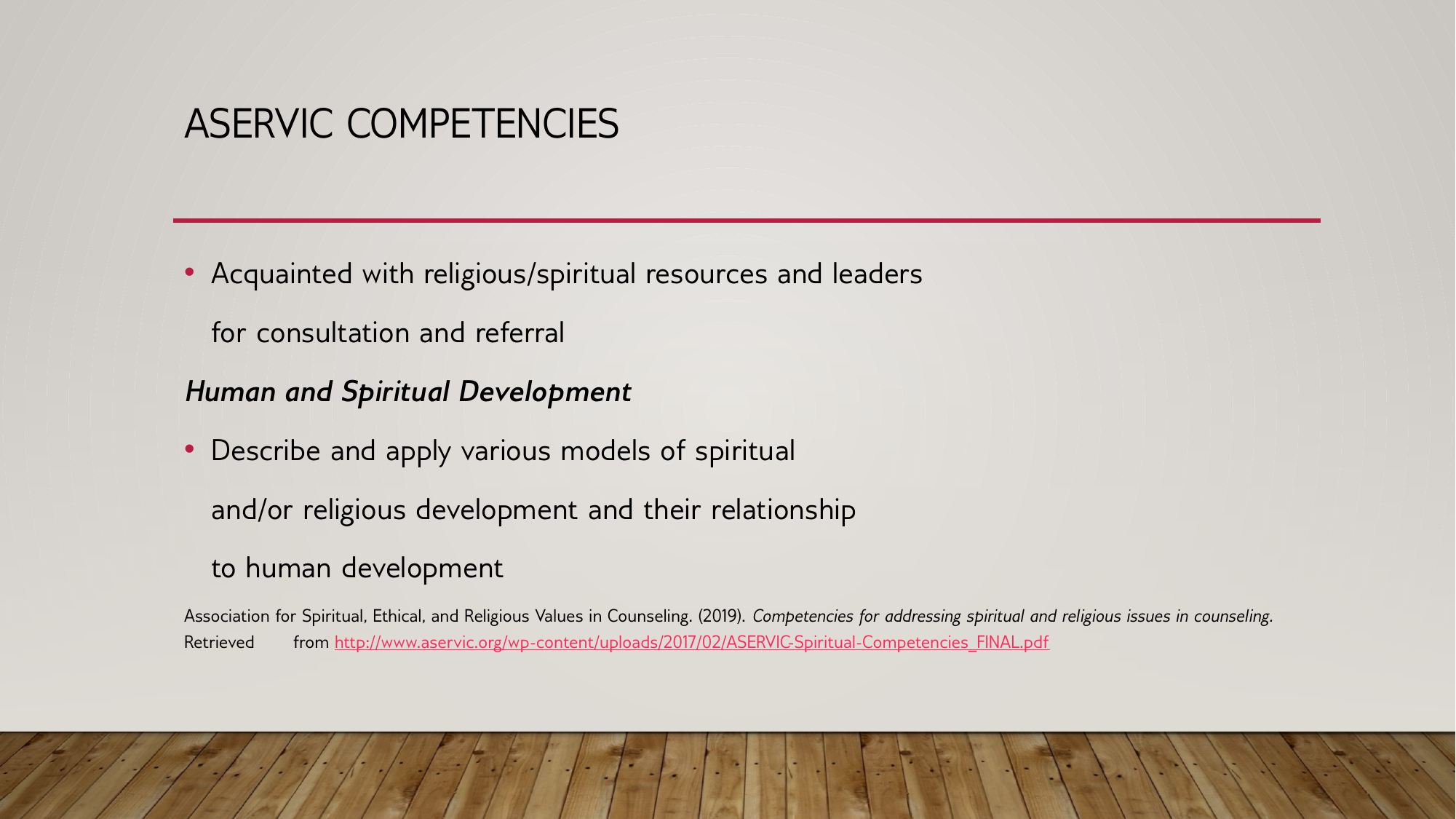

# AsERVIC Competencies
Acquainted with religious/spiritual resources and leaders
   for consultation and referral
Human and Spiritual Development
Describe and apply various models of spiritual
   and/or religious development and their relationship
   to human development
Association for Spiritual, Ethical, and Religious Values in Counseling. (2019). Competencies for addressing spiritual and religious issues in counseling.  Retrieved 	from http://www.aservic.org/wp-content/uploads/2017/02/ASERVIC-Spiritual-Competencies_FINAL.pdf